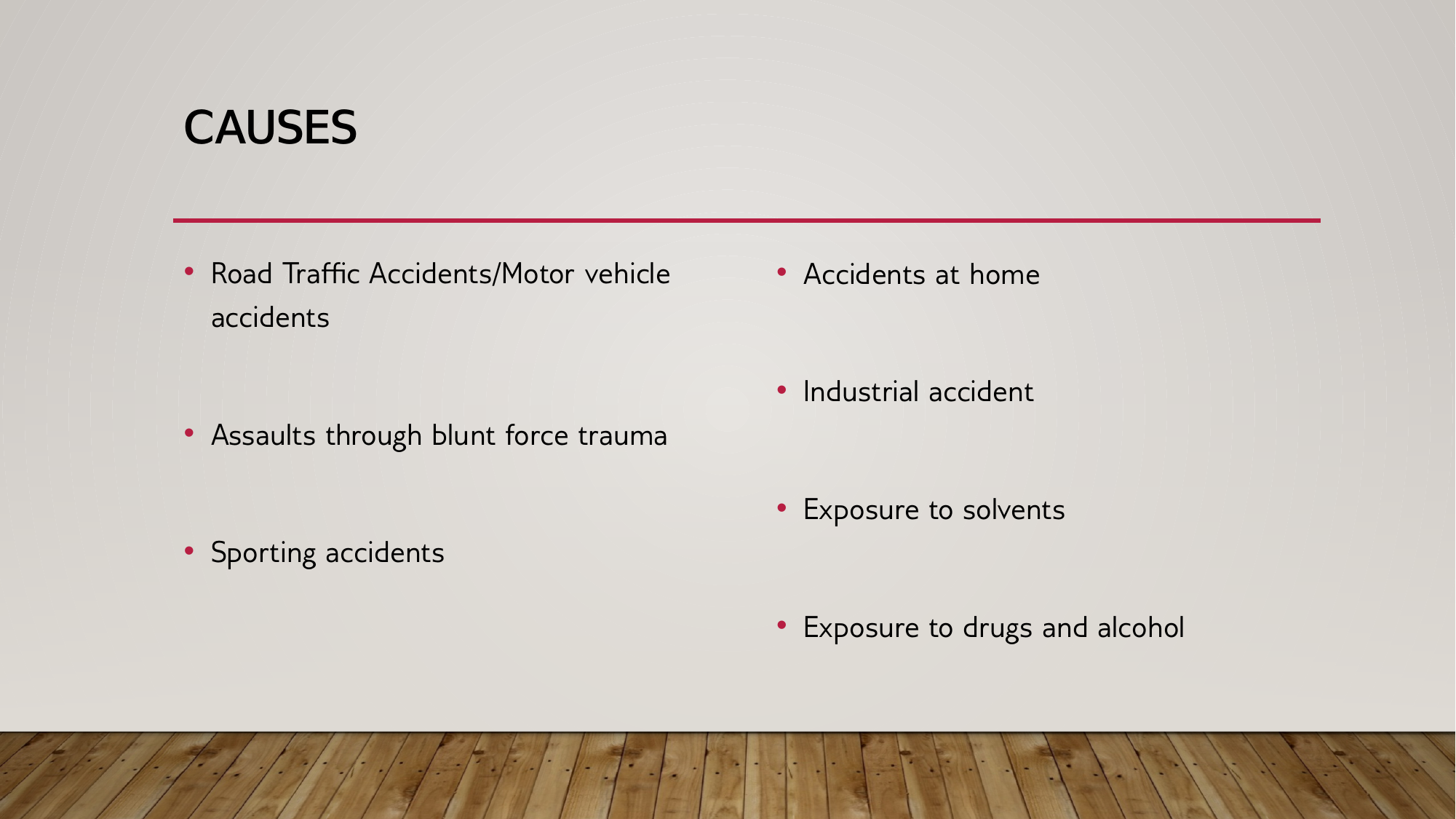

# Causes
Road Traffic Accidents/Motor vehicle accidents

Assaults through blunt force trauma

Sporting accidents

Accidents at home

Industrial accident

Exposure to solvents

Exposure to drugs and alcohol